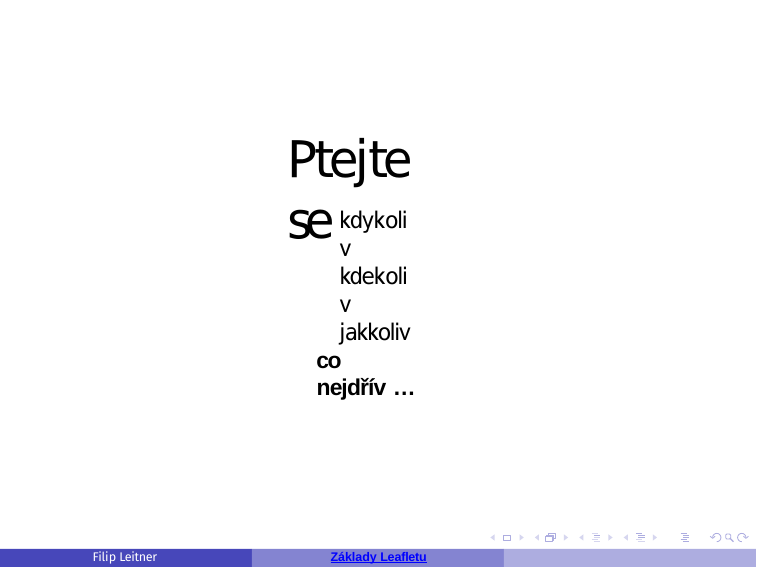

Ptejte se
kdykoliv  kdekoliv  jakkoliv
co nejdřív …
Filip Leitner
Základy Leafletu